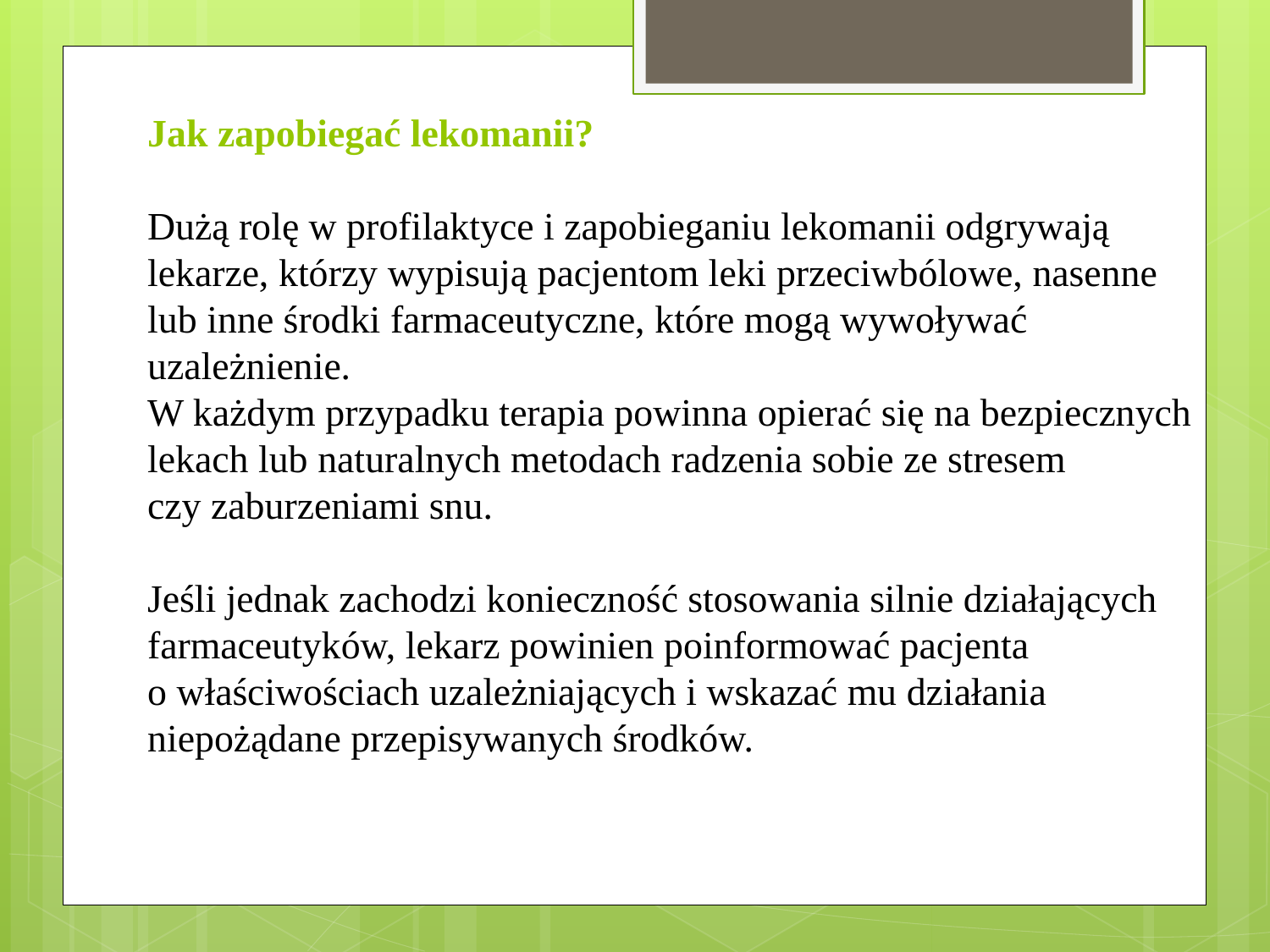

Jak zapobiegać lekomanii?

Dużą rolę w profilaktyce i zapobieganiu lekomanii odgrywają lekarze, którzy wypisują pacjentom leki przeciwbólowe, nasenne lub inne środki farmaceutyczne, które mogą wywoływać uzależnienie.
W każdym przypadku terapia powinna opierać się na bezpiecznych lekach lub naturalnych metodach radzenia sobie ze stresem
czy zaburzeniami snu.

Jeśli jednak zachodzi konieczność stosowania silnie działających farmaceutyków, lekarz powinien poinformować pacjenta
o właściwościach uzależniających i wskazać mu działania niepożądane przepisywanych środków.